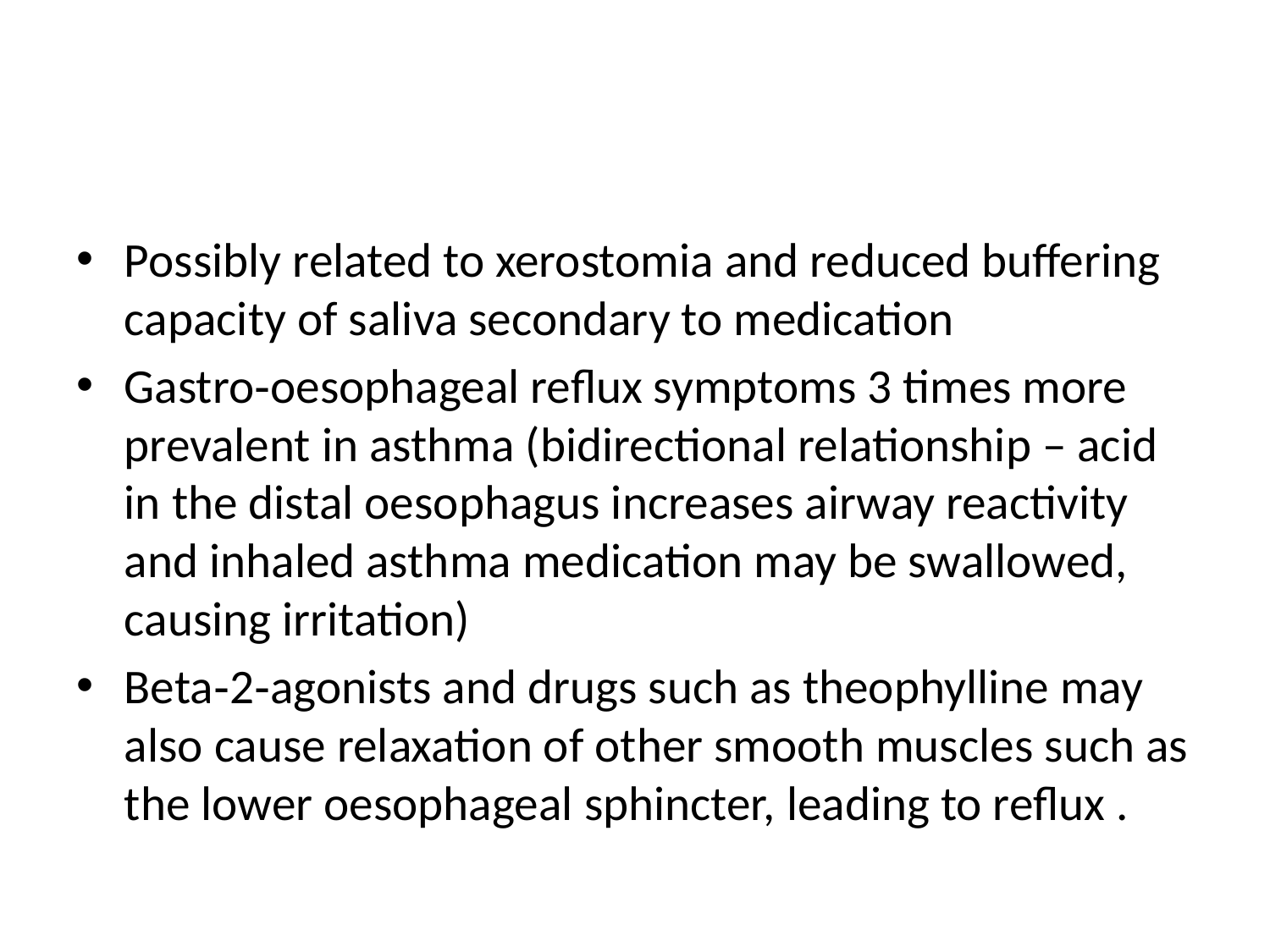

#
Possibly related to xerostomia and reduced buffering capacity of saliva secondary to medication
Gastro‐oesophageal reflux symptoms 3 times more prevalent in asthma (bidirectional relationship – acid in the distal oesophagus increases airway reactivity and inhaled asthma medication may be swallowed, causing irritation)
Beta‐2‐agonists and drugs such as theophylline may also cause relaxation of other smooth muscles such as the lower oesophageal sphincter, leading to reflux .